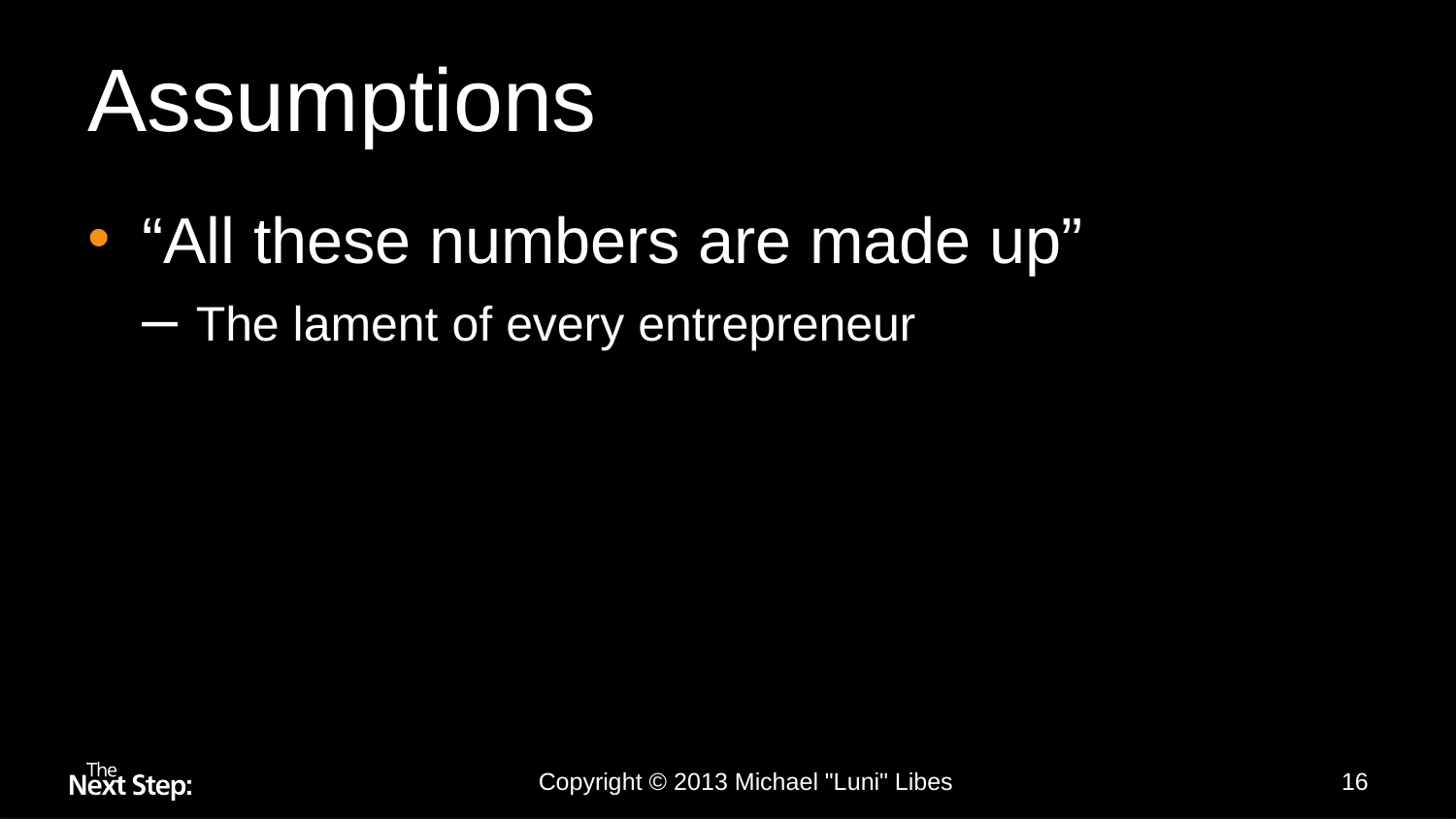

# Assumptions
“All these numbers are made up”
– The lament of every entrepreneur
Copyright © 2013 Michael "Luni" Libes
16